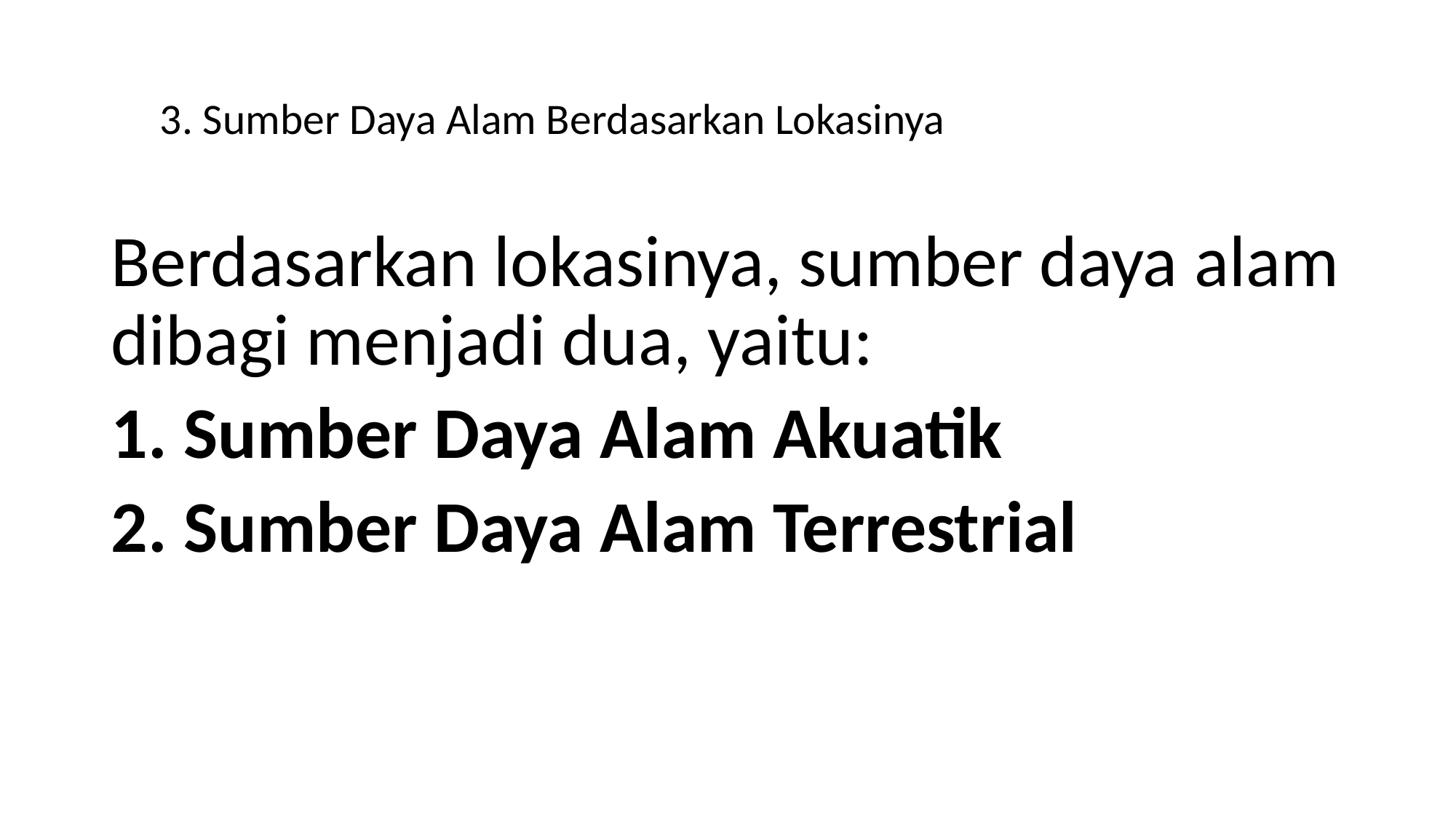

# 3. Sumber Daya Alam Berdasarkan Lokasinya
Berdasarkan lokasinya, sumber daya alam dibagi menjadi dua, yaitu:
1. Sumber Daya Alam Akuatik
2. Sumber Daya Alam Terrestrial